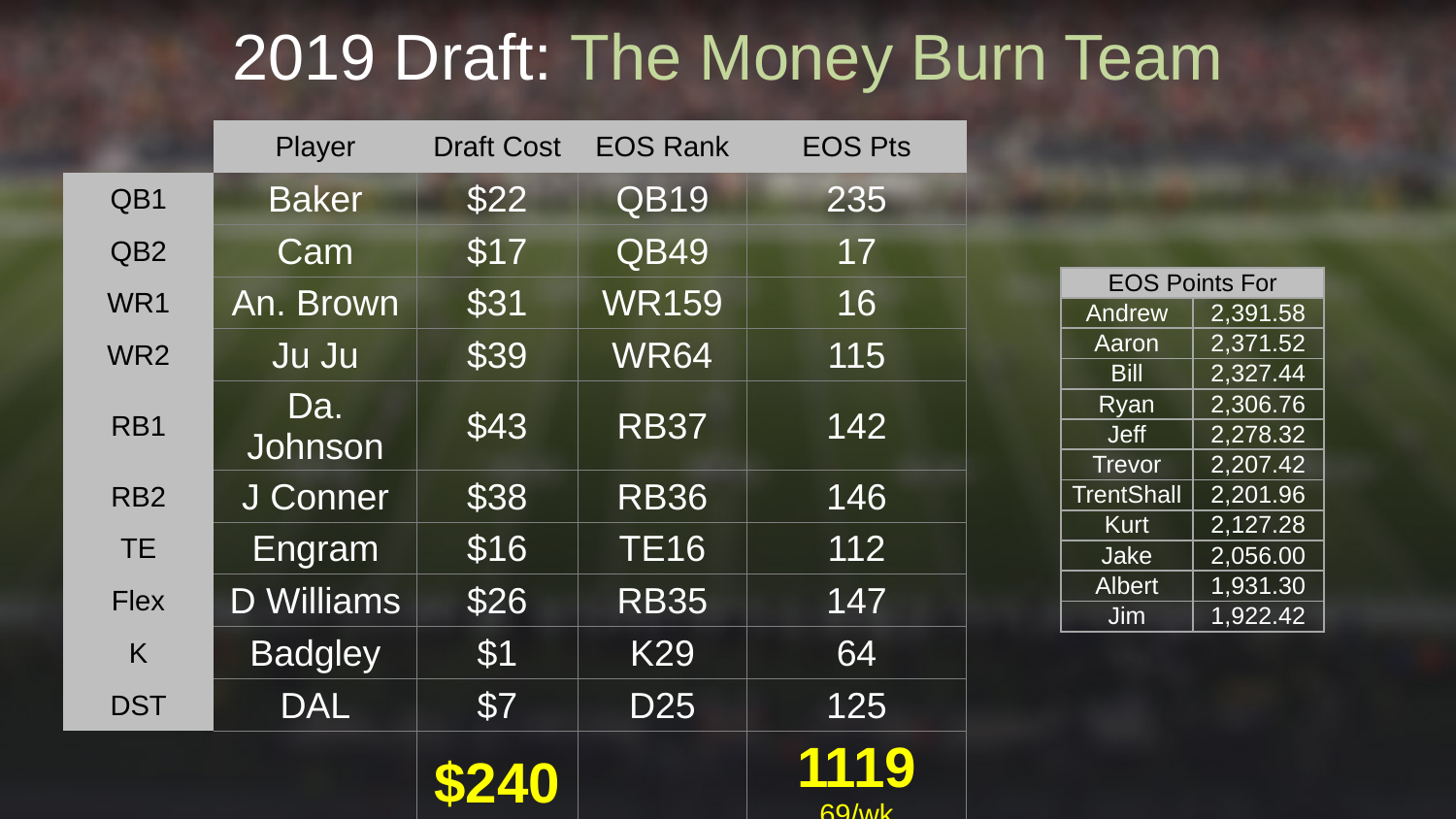

2019 Draft: The Money Burn Team
|  | Player | Draft Cost | EOS Rank | EOS Pts |
| --- | --- | --- | --- | --- |
| QB1 | Baker | $22 | QB19 | 235 |
| QB2 | Cam | $17 | QB49 | 17 |
| WR1 | An. Brown | $31 | WR159 | 16 |
| WR2 | Ju Ju | $39 | WR64 | 115 |
| RB1 | Da. Johnson | $43 | RB37 | 142 |
| RB2 | J Conner | $38 | RB36 | 146 |
| TE | Engram | $16 | TE16 | 112 |
| Flex | D Williams | $26 | RB35 | 147 |
| K | Badgley | $1 | K29 | 64 |
| DST | DAL | $7 | D25 | 125 |
|  |  | $240 |  | 1119 69/wk |
| EOS Points For |  |
| --- | --- |
| Andrew | 2,391.58 |
| Aaron | 2,371.52 |
| Bill | 2,327.44 |
| Ryan | 2,306.76 |
| Jeff | 2,278.32 |
| Trevor | 2,207.42 |
| TrentShall | 2,201.96 |
| Kurt | 2,127.28 |
| Jake | 2,056.00 |
| Albert | 1,931.30 |
| Jim | 1,922.42 |